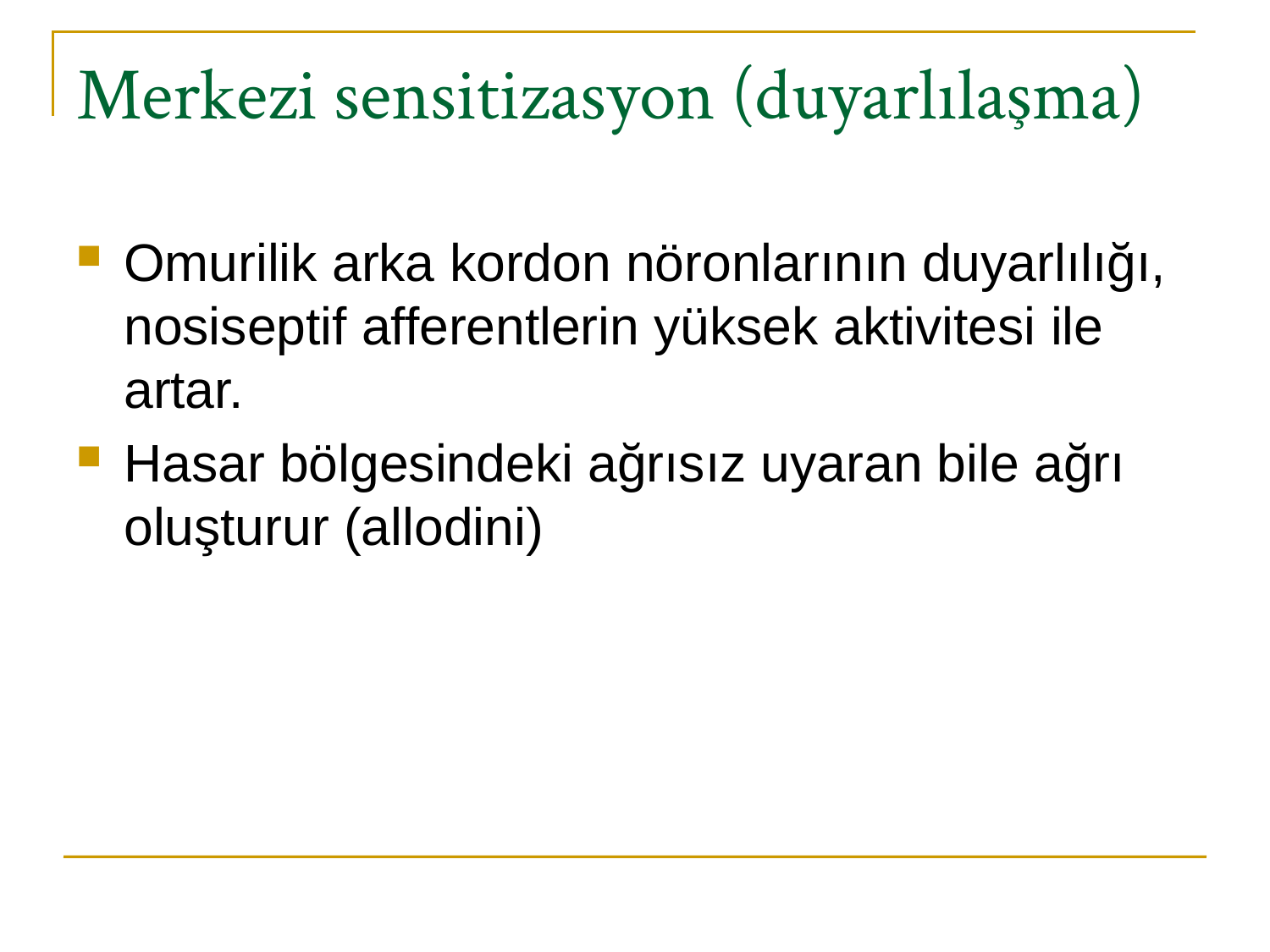

# Merkezi sensitizasyon (duyarlılaşma)
Omurilik arka kordon nöronlarının duyarlılığı, nosiseptif afferentlerin yüksek aktivitesi ile artar.
Hasar bölgesindeki ağrısız uyaran bile ağrı oluşturur (allodini)